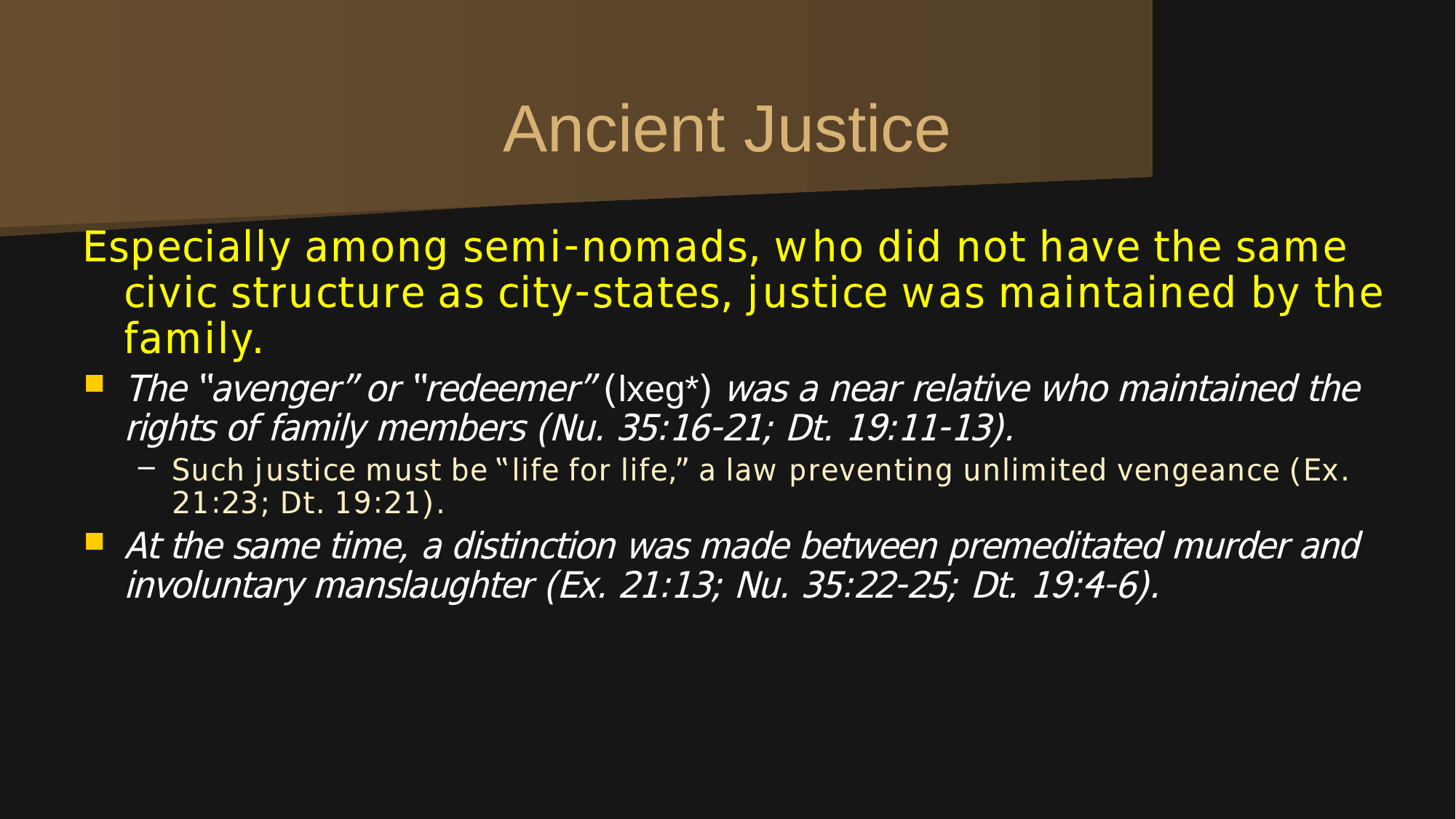

# Ancient Justice
Especially among semi-nomads, who did not have the same civic structure as city-states, justice was maintained by the family.
The “avenger” or “redeemer” (lxeg*) was a near relative who maintained the rights of family members (Nu. 35:16-21; Dt. 19:11-13).
Such justice must be “life for life,” a law preventing unlimited vengeance (Ex. 21:23; Dt. 19:21).
At the same time, a distinction was made between premeditated murder and involuntary manslaughter (Ex. 21:13; Nu. 35:22-25; Dt. 19:4-6).